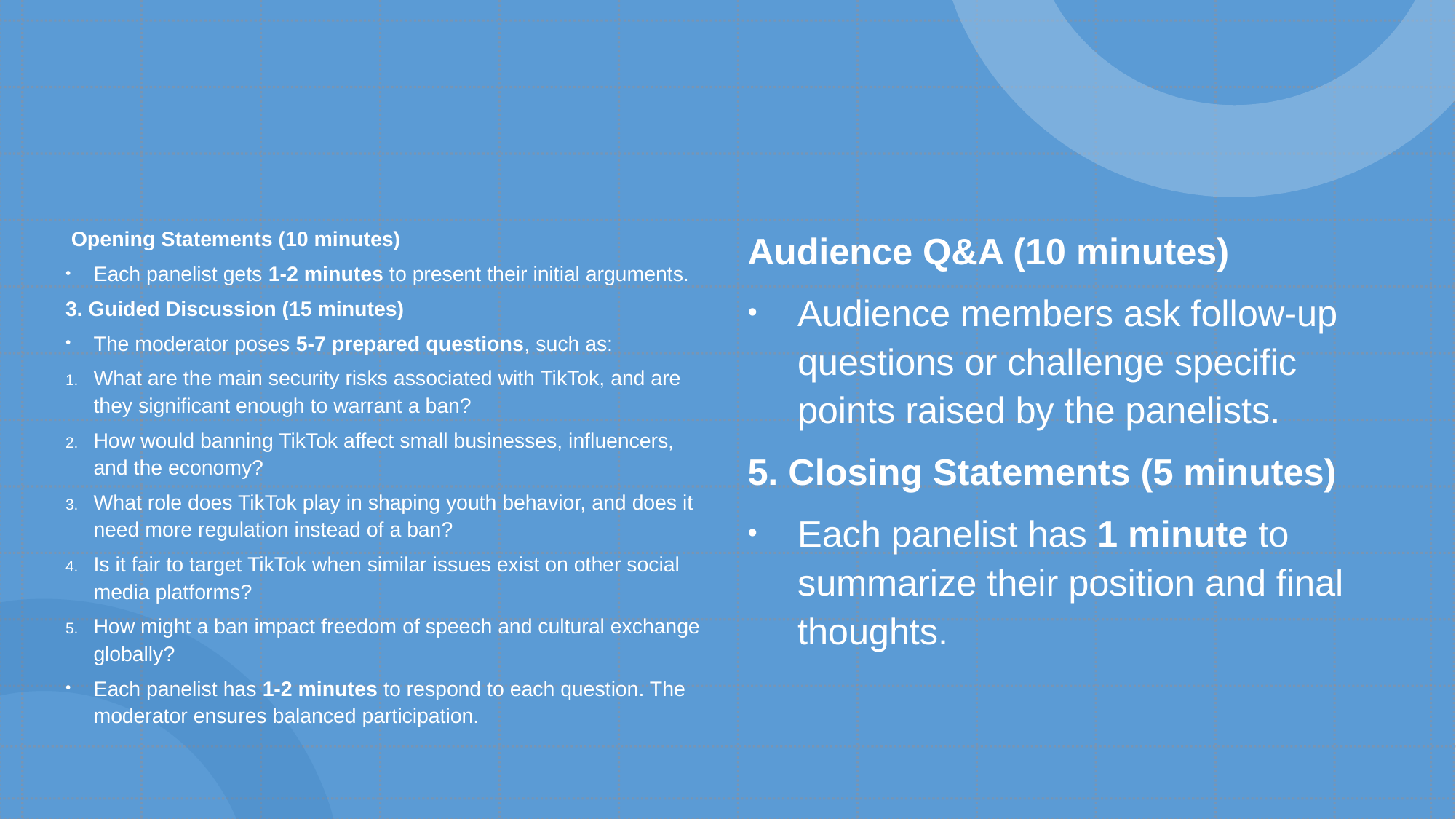

#
 Opening Statements (10 minutes)
Each panelist gets 1-2 minutes to present their initial arguments.
3. Guided Discussion (15 minutes)
The moderator poses 5-7 prepared questions, such as:
What are the main security risks associated with TikTok, and are they significant enough to warrant a ban?
How would banning TikTok affect small businesses, influencers, and the economy?
What role does TikTok play in shaping youth behavior, and does it need more regulation instead of a ban?
Is it fair to target TikTok when similar issues exist on other social media platforms?
How might a ban impact freedom of speech and cultural exchange globally?
Each panelist has 1-2 minutes to respond to each question. The moderator ensures balanced participation.

Audience Q&A (10 minutes)
Audience members ask follow-up questions or challenge specific points raised by the panelists.
5. Closing Statements (5 minutes)
Each panelist has 1 minute to summarize their position and final thoughts.